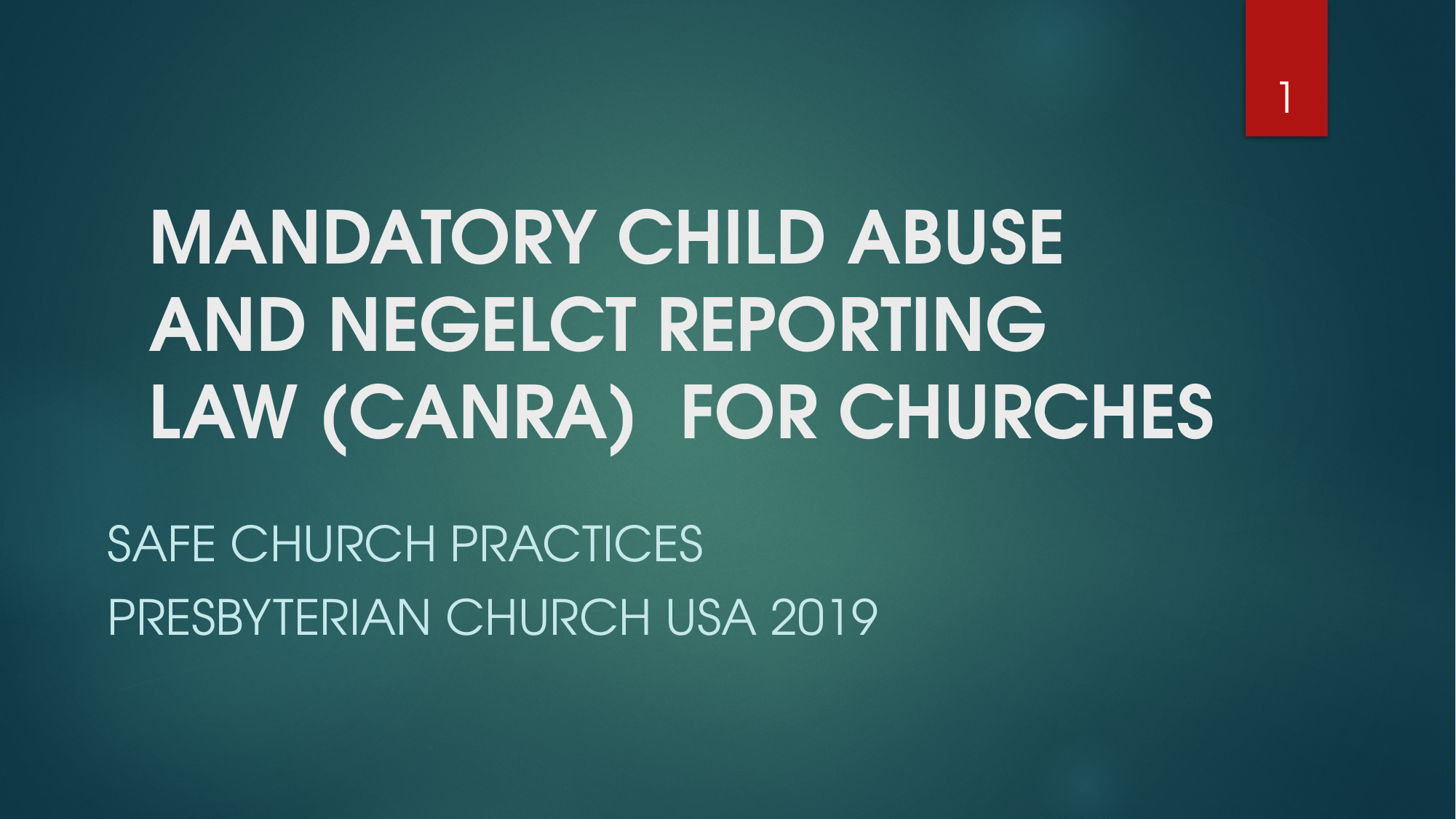

1
# MANDATORY CHILD ABUSE AND NEGELCT REPORTING LAW (CANRA)  FOR CHURCHES
Safe Church Practices
Presbyterian church USA 2019